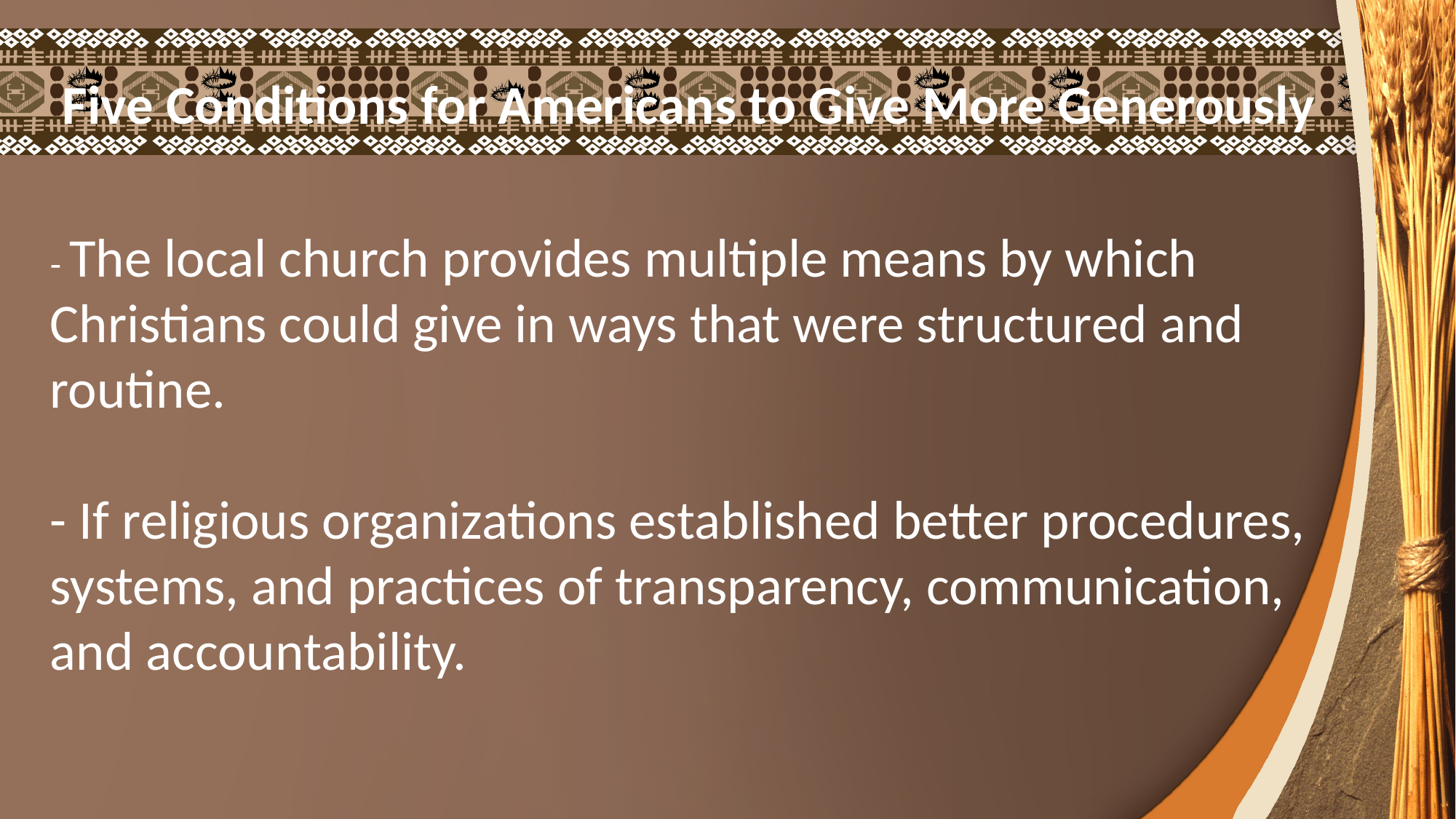

Five Conditions for Americans to Give More Generously

﻿
- The local church provides multiple means by which Christians could give in ways that were structured and routine.

﻿- If religious organizations established better procedures, systems, and practices of transparency, communication, and accountability.